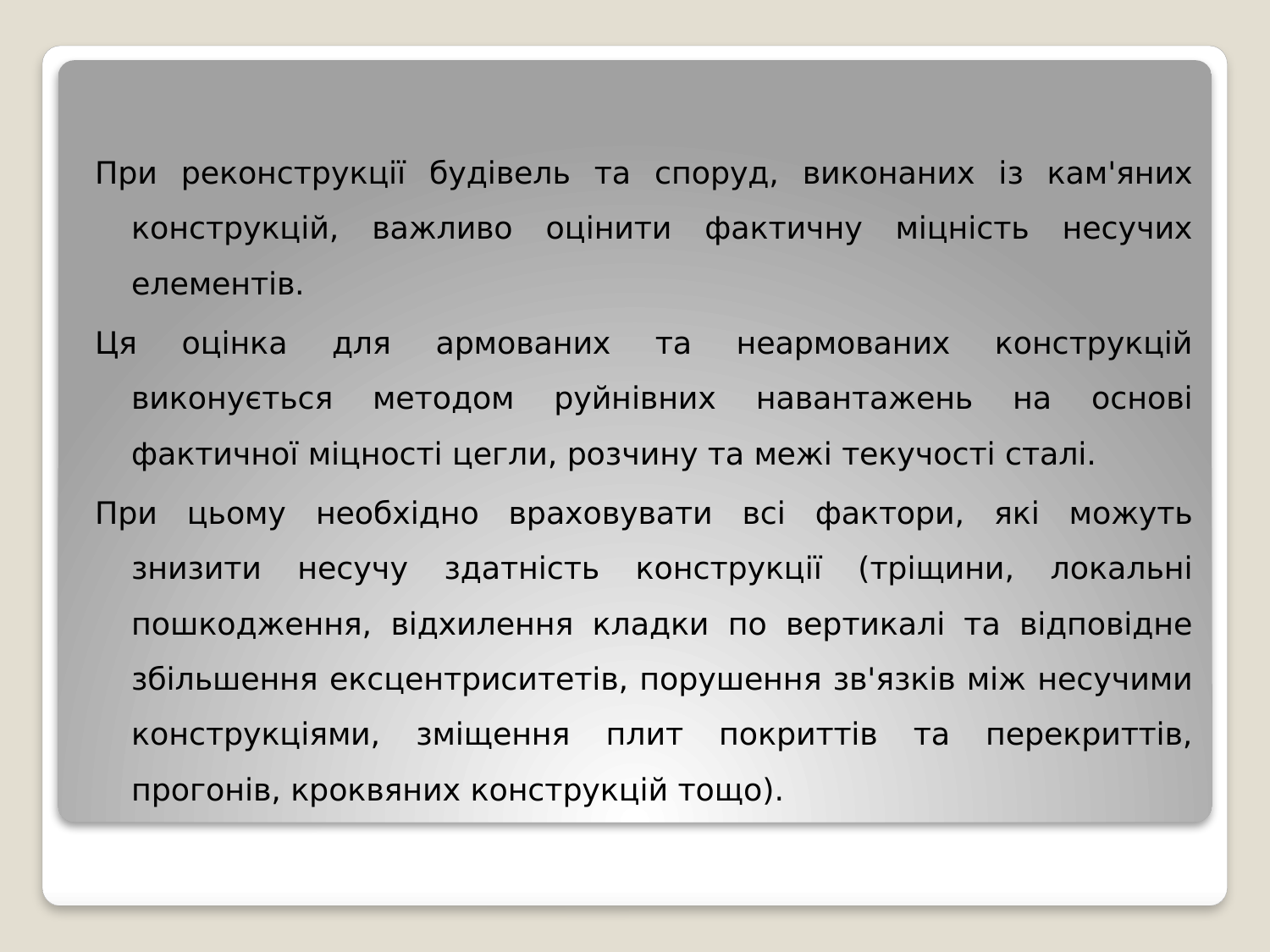

#

При реконструкції будівель та споруд, виконаних із кам'яних конструкцій, важливо оцінити фактичну міцність несучих елементів.
Ця оцінка для армованих та неармованих конструкцій виконується методом руйнівних навантажень на основі фактичної міцності цегли, розчину та межі текучості сталі.
При цьому необхідно враховувати всі фактори, які можуть знизити несучу здатність конструкції (тріщини, локальні пошкодження, відхилення кладки по вертикалі та відповідне збільшення ексцентриситетів, порушення зв'язків між несучими конструкціями, зміщення плит покриттів та перекриттів, прогонів, кроквяних конструкцій тощо).